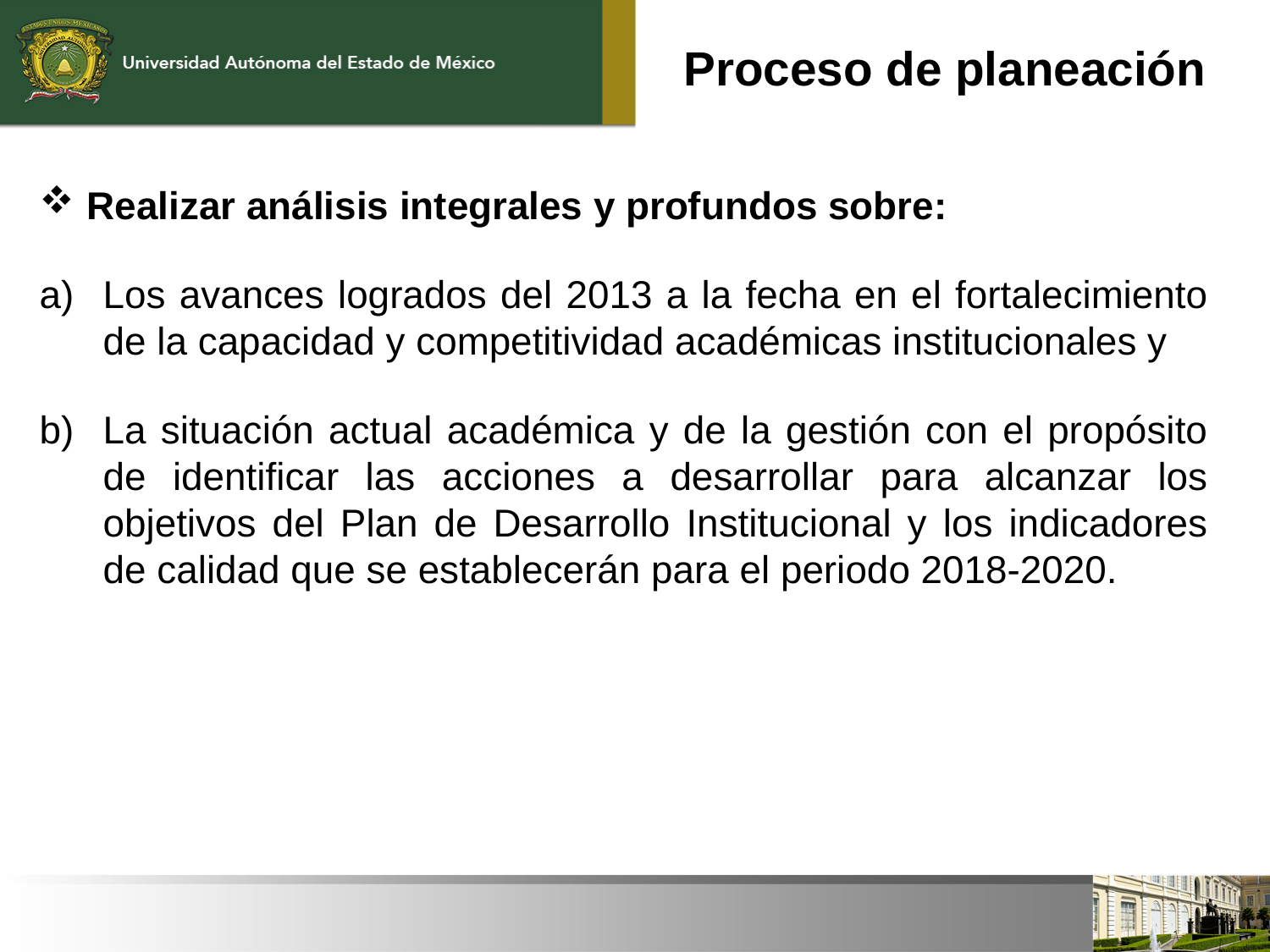

Proceso de planeación
Realizar análisis integrales y profundos sobre:
Los avances logrados del 2013 a la fecha en el fortalecimiento de la capacidad y competitividad académicas institucionales y
La situación actual académica y de la gestión con el propósito de identificar las acciones a desarrollar para alcanzar los objetivos del Plan de Desarrollo Institucional y los indicadores de calidad que se establecerán para el periodo 2018-2020.